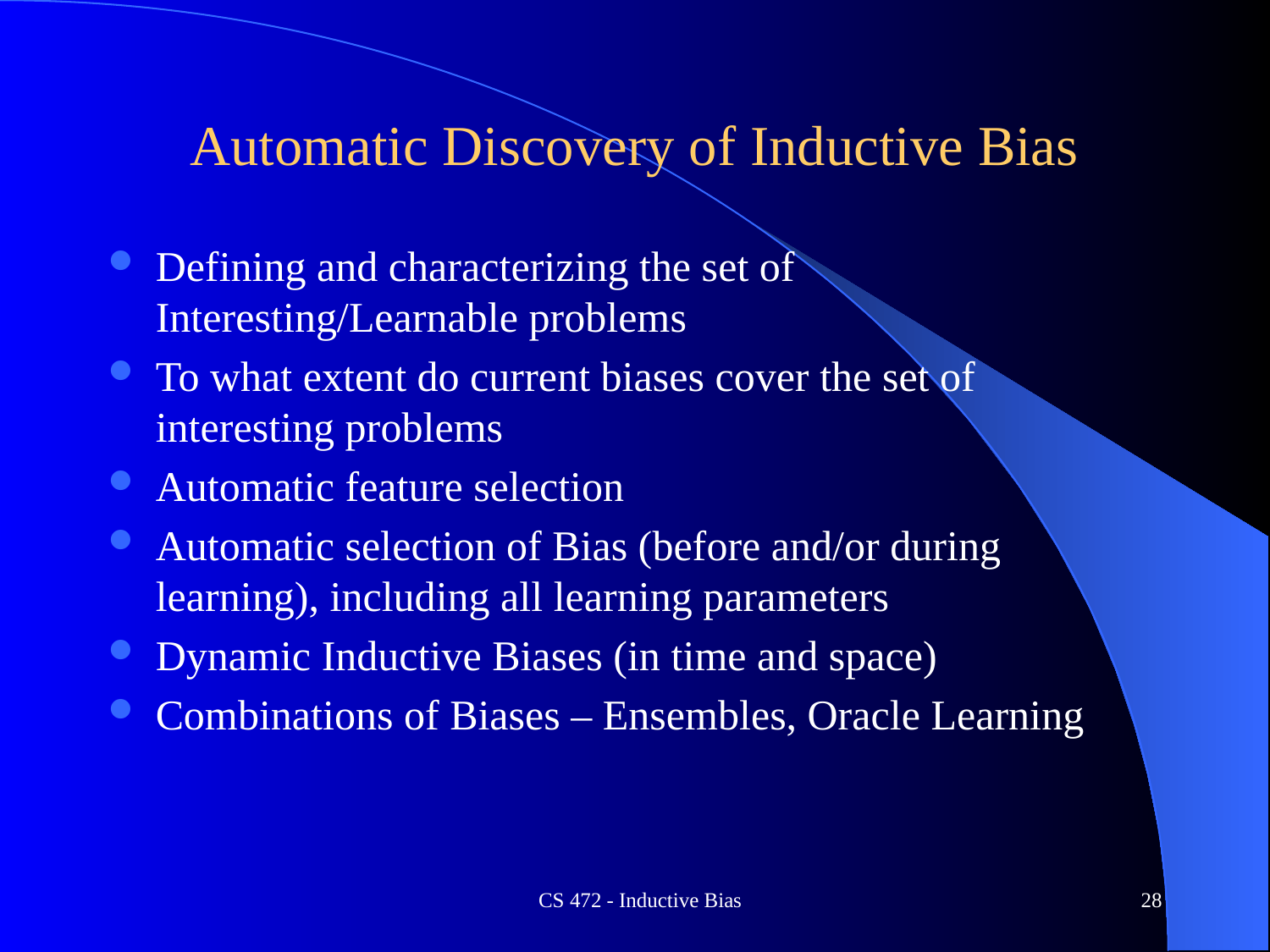

# Automatic Discovery of Inductive Bias
Defining and characterizing the set of Interesting/Learnable problems
To what extent do current biases cover the set of interesting problems
Automatic feature selection
Automatic selection of Bias (before and/or during learning), including all learning parameters
Dynamic Inductive Biases (in time and space)
Combinations of Biases – Ensembles, Oracle Learning

CS 472 - Inductive Bias
28